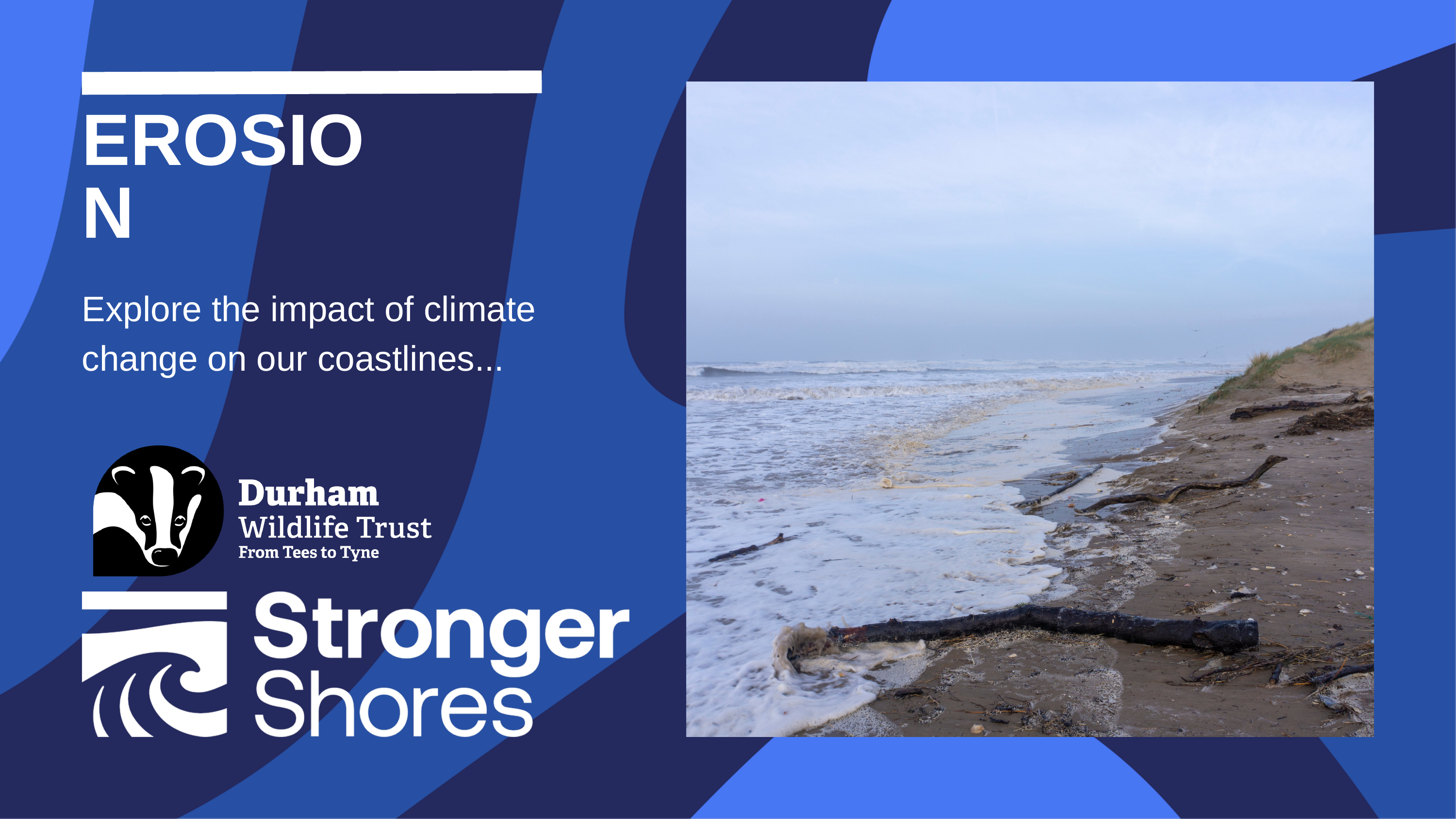

EROSION
Explore the impact of climate change on our coastlines...